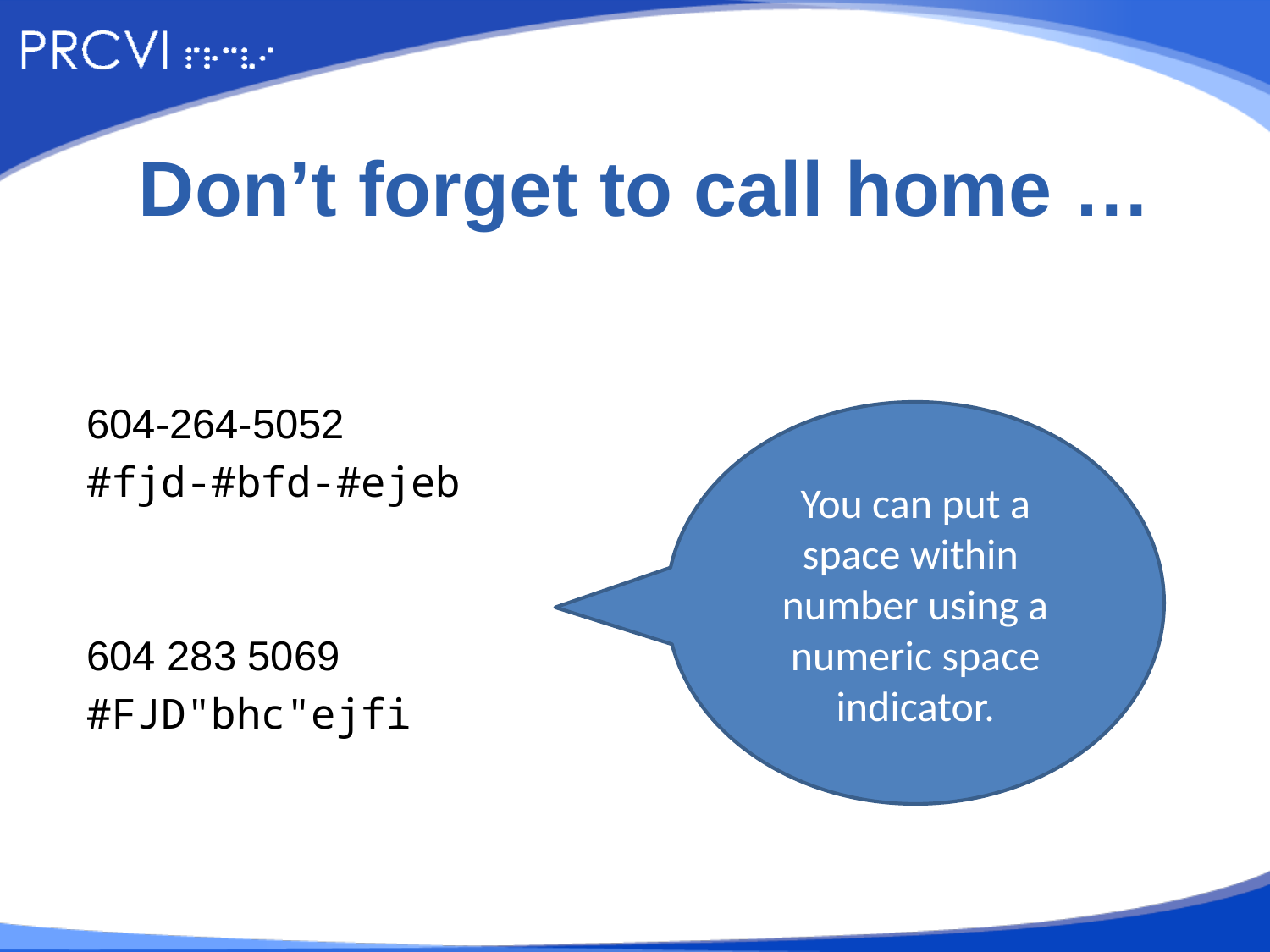

# Don’t forget to call home …

604-264-5052
#fjd-#bfd-#ejeb

604 283 5069
#FJD"bhc"ejfi

You can put a space within  number using a numeric space indicator.